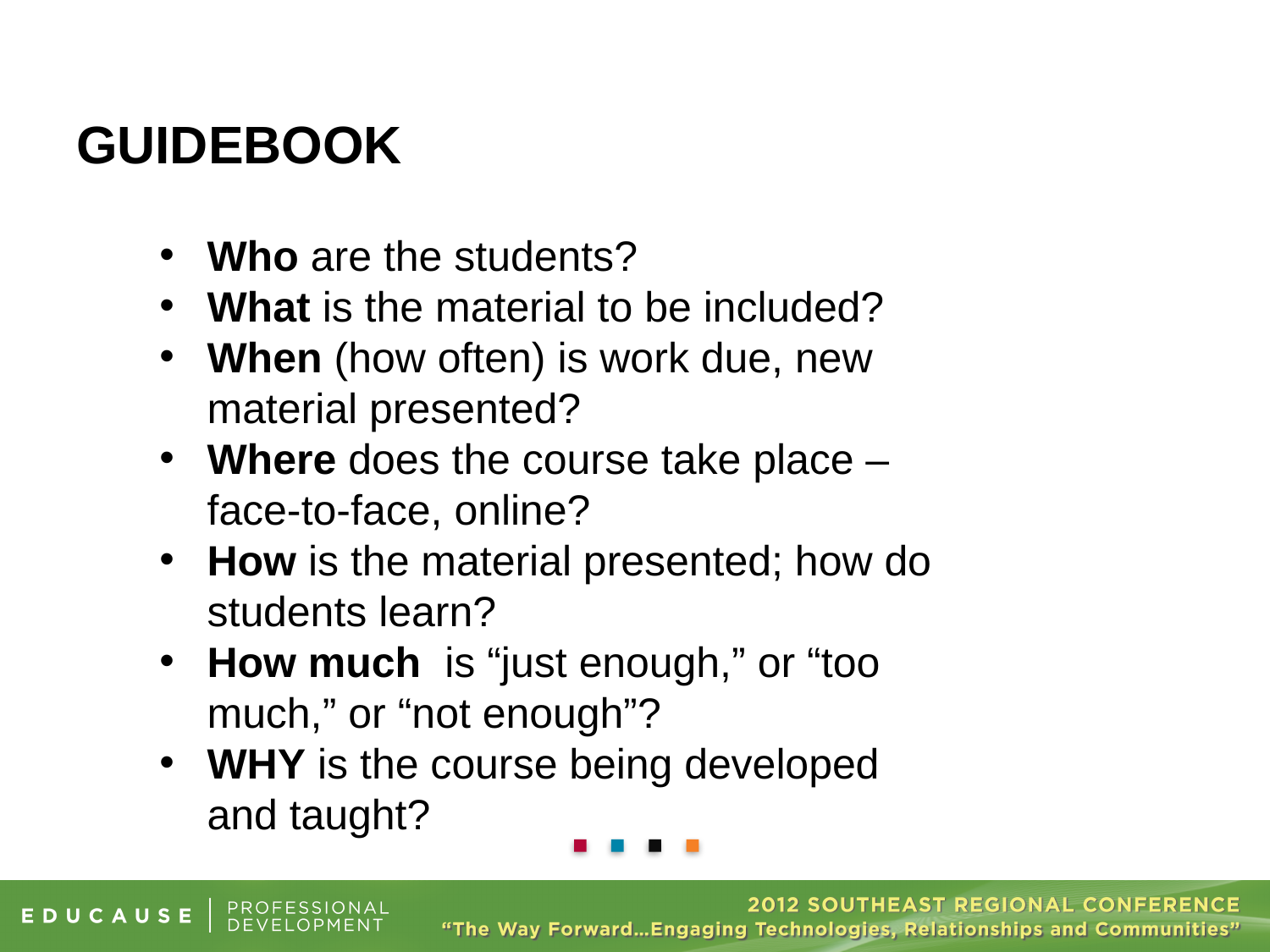

# Guidebook
Who are the students?
What is the material to be included?
When (how often) is work due, new material presented?
Where does the course take place – face-to-face, online?
How is the material presented; how do students learn?
How much  is “just enough,” or “too much,” or “not enough”?
WHY is the course being developed and taught?